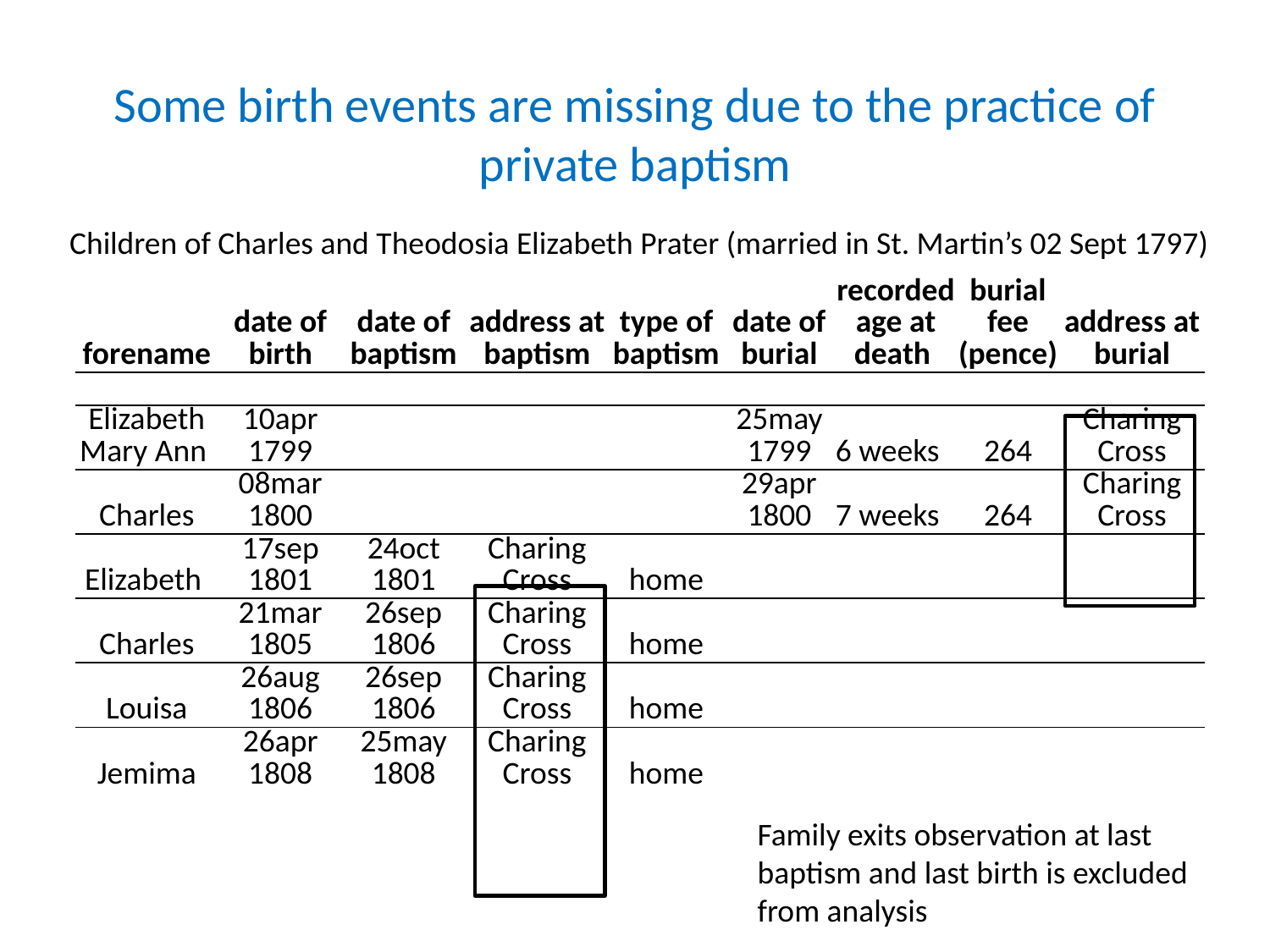

# Some birth events are missing due to the practice of private baptism
Children of Charles and Theodosia Elizabeth Prater (married in St. Martin’s 02 Sept 1797)
| forename | date of birth | date of baptism | address at baptism | type of baptism | date of burial | recorded age at death | burial fee (pence) | address at burial |
| --- | --- | --- | --- | --- | --- | --- | --- | --- |
|  |  |  |  |  |  |  |  |  |
| Elizabeth Mary Ann | 10apr 1799 |  |  |  | 25may 1799 | 6 weeks | 264 | Charing Cross |
| Charles | 08mar 1800 |  |  |  | 29apr 1800 | 7 weeks | 264 | Charing Cross |
| Elizabeth | 17sep 1801 | 24oct 1801 | Charing Cross | home |  |  |  |  |
| Charles | 21mar 1805 | 26sep 1806 | Charing Cross | home |  |  |  |  |
| Louisa | 26aug 1806 | 26sep 1806 | Charing Cross | home |  |  |  |  |
| Jemima | 26apr 1808 | 25may 1808 | Charing Cross | home |  |  |  |  |

Family exits observation at last baptism and last birth is excluded from analysis